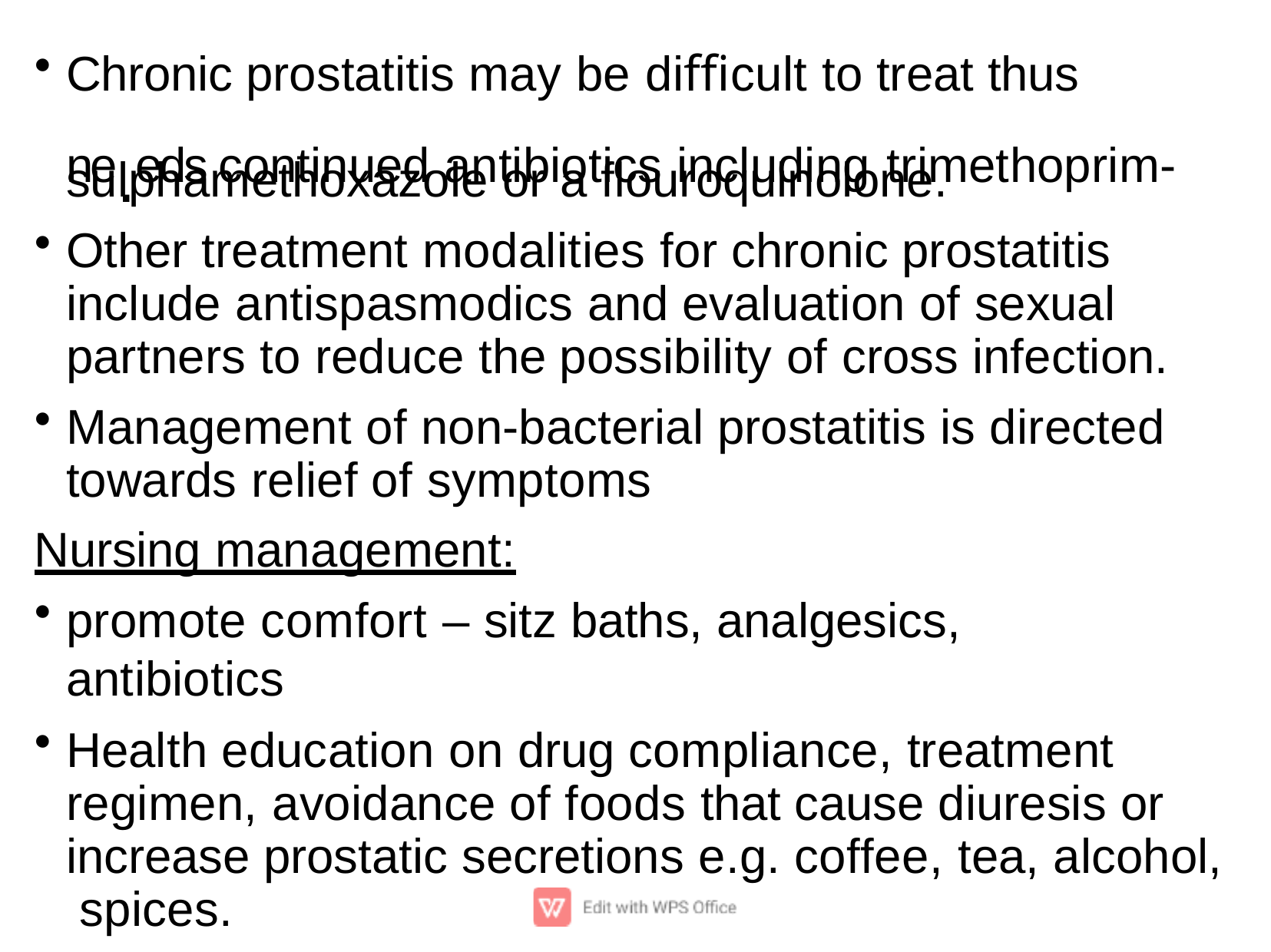

Chronic prostatitis may be diﬃcult to treat thus
ne.eds continued antibiotics including trimethoprim-
sulphamethoxazole or a ﬂouroquinolone.
Other treatment modalities for chronic prostatitis  include antispasmodics and evaluation of sexual  partners to reduce the possibility of cross infection.
Management of non-bacterial prostatitis is directed  towards relief of symptoms
Nursing management:
promote comfort – sitz baths, analgesics, antibiotics
Health education on drug compliance, treatment  regimen, avoidance of foods that cause diuresis or  increase prostatic secretions e.g. coffee, tea, alcohol,  spices.